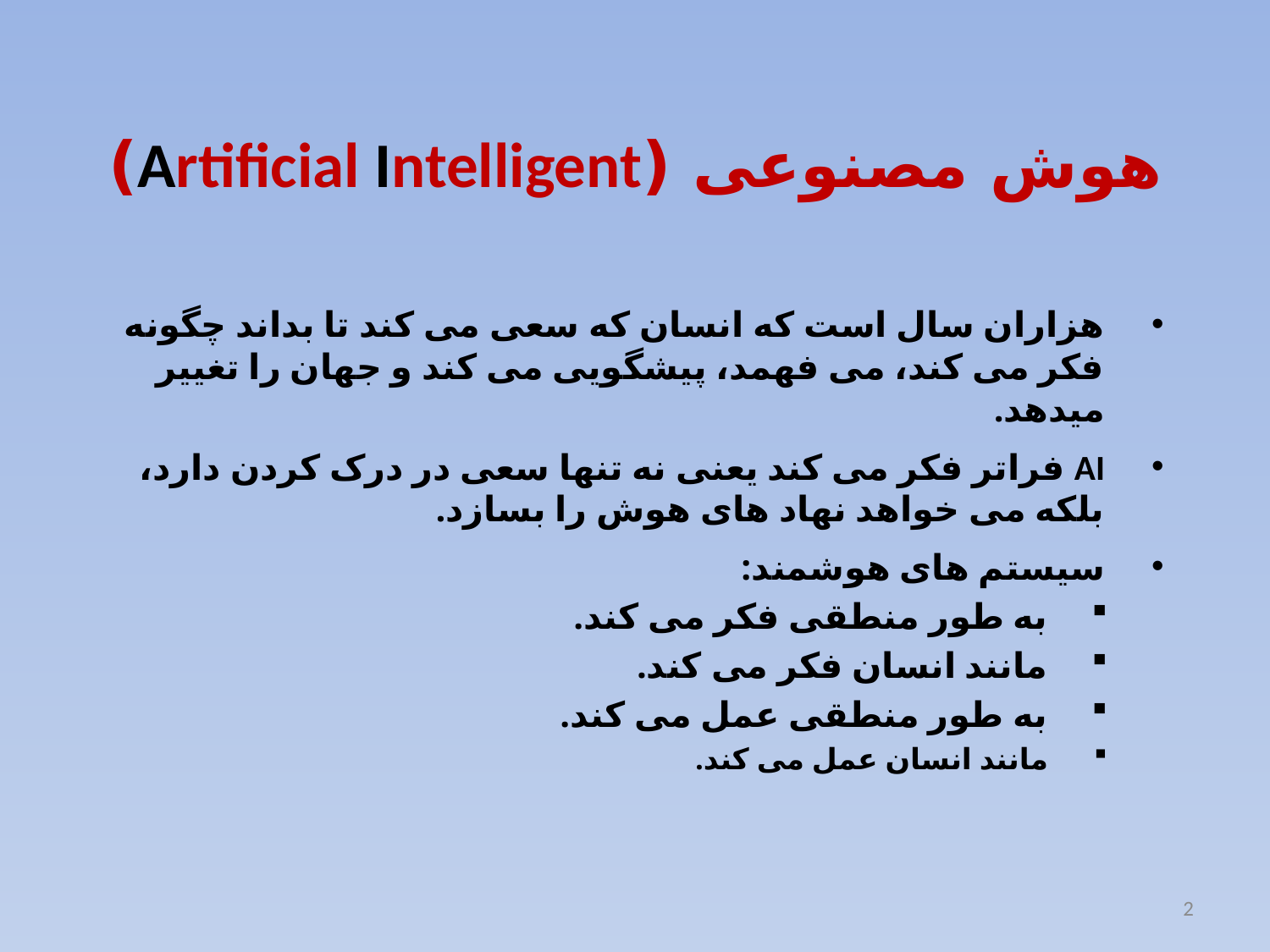

# هوش مصنوعی (Artificial Intelligent)
هزاران سال است که انسان که سعی می کند تا بداند چگونه فکر می کند، می فهمد، پیشگویی می کند و جهان را تغییر میدهد.
AI فراتر فکر می کند یعنی نه تنها سعی در درک کردن دارد، بلکه می خواهد نهاد های هوش را بسازد.
سیستم های هوشمند:
به طور منطقی فکر می کند.
مانند انسان فکر می کند.
به طور منطقی عمل می کند.
مانند انسان عمل می کند.

2